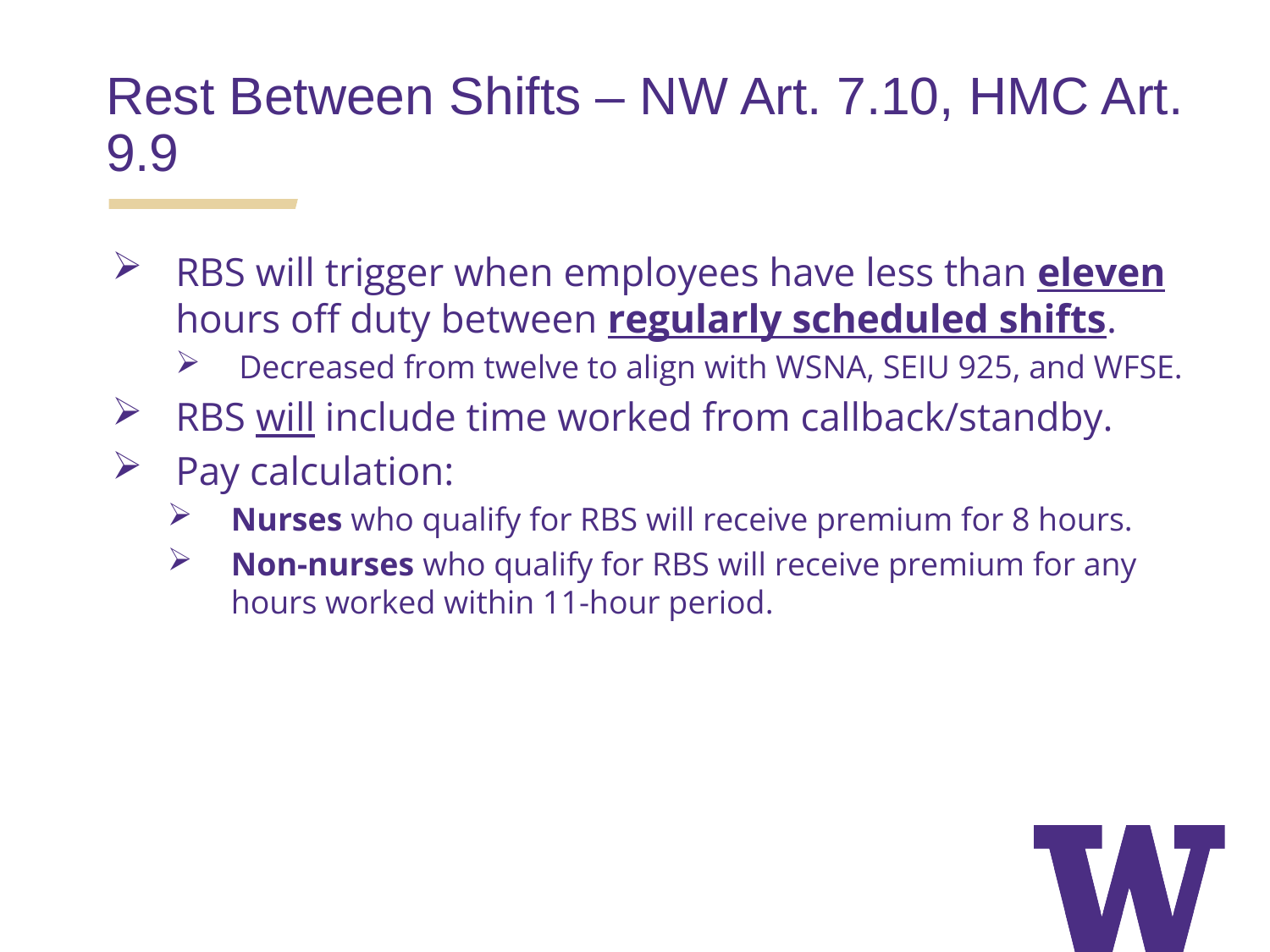

Rest Between Shifts – NW Art. 7.10, HMC Art. 9.9
RBS will trigger when employees have less than eleven hours off duty between regularly scheduled shifts.
Decreased from twelve to align with WSNA, SEIU 925, and WFSE.
RBS will include time worked from callback/standby.
Pay calculation:
Nurses who qualify for RBS will receive premium for 8 hours.
Non-nurses who qualify for RBS will receive premium for any hours worked within 11-hour period.